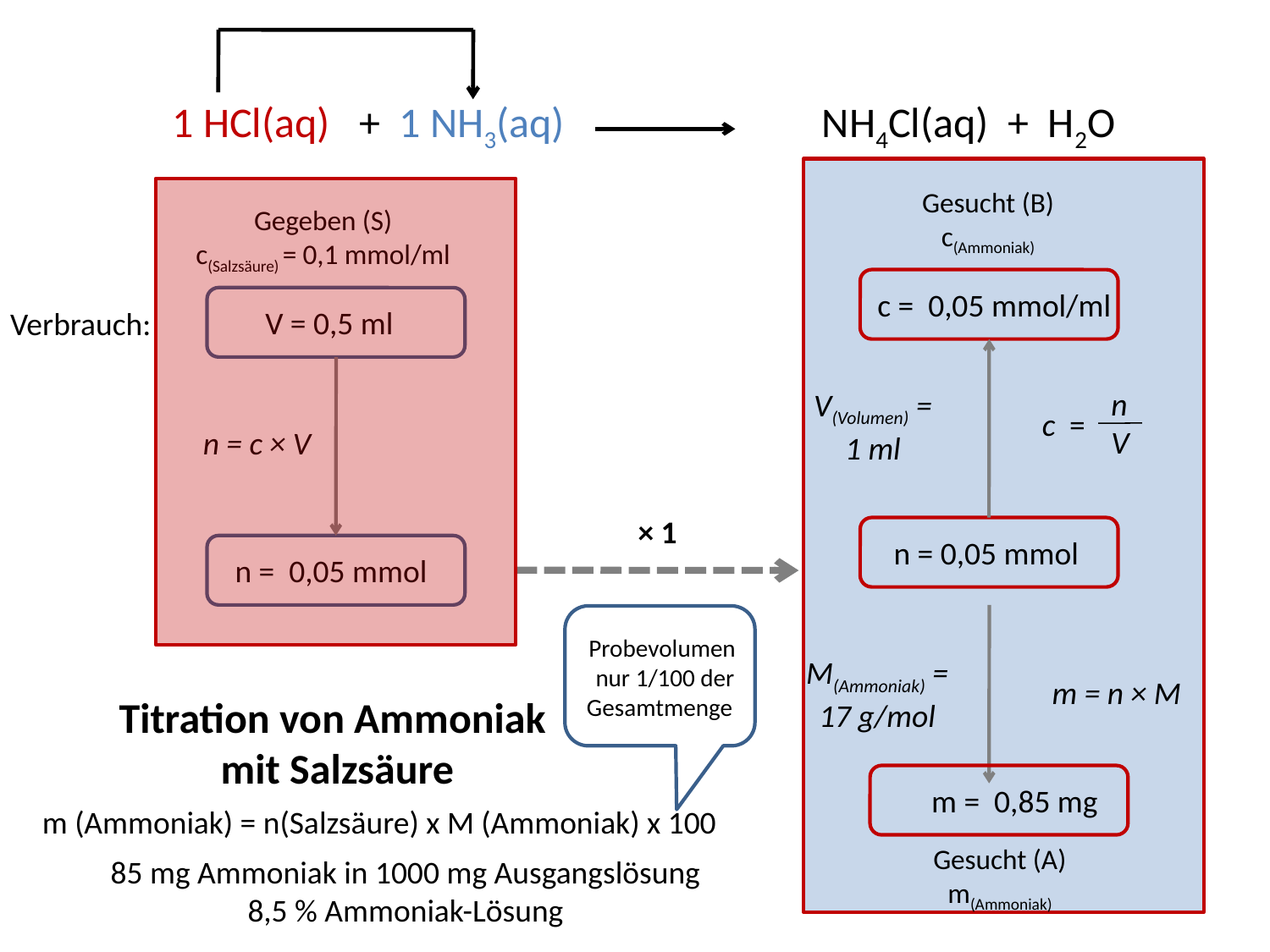

1 HCl(aq)   +  1 NH3(aq)                           NH4Cl(aq)  +  H2O

Gesucht (B)
c(Ammoniak)
Gegeben (S)
c(Salzsäure) = 0,1 mmol/ml

c =  0,05 mmol/ml

V = 0,5 ml
Verbrauch:
n
V
c  =
V(Volumen) =
1 ml
n = c × V
× 1

n = 0,05 mmol

n =  0,05 mmol

Probevolumen
 nur 1/100 der
Gesamtmenge
M(Ammoniak) =
17 g/mol
m = n × M
Titration von Ammoniak
mit Salzsäure

m =  0,85 mg
m (Ammoniak) = n(Salzsäure) x M (Ammoniak) x 100
Gesucht (A)
m(Ammoniak)
85 mg Ammoniak in 1000 mg Ausgangslösung
8,5 % Ammoniak-Lösung